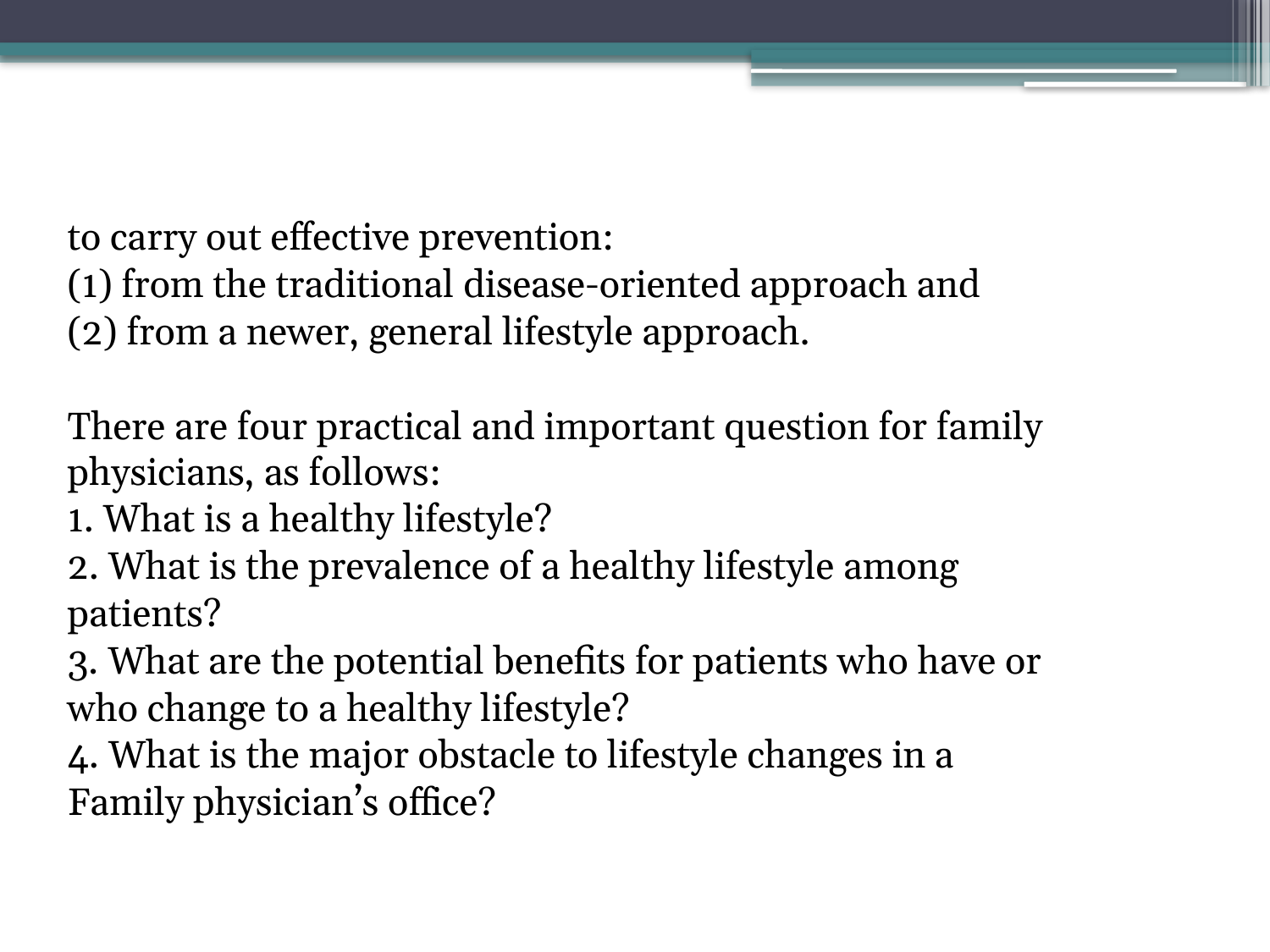

to carry out effective prevention:
(1) from the traditional disease-oriented approach and
(2) from a newer, general lifestyle approach.

There are four practical and important question for family physicians, as follows:
1. What is a healthy lifestyle?
2. What is the prevalence of a healthy lifestyle among
patients?
3. What are the potential benefits for patients who have or
who change to a healthy lifestyle?
4. What is the major obstacle to lifestyle changes in a
Family physician’s office?